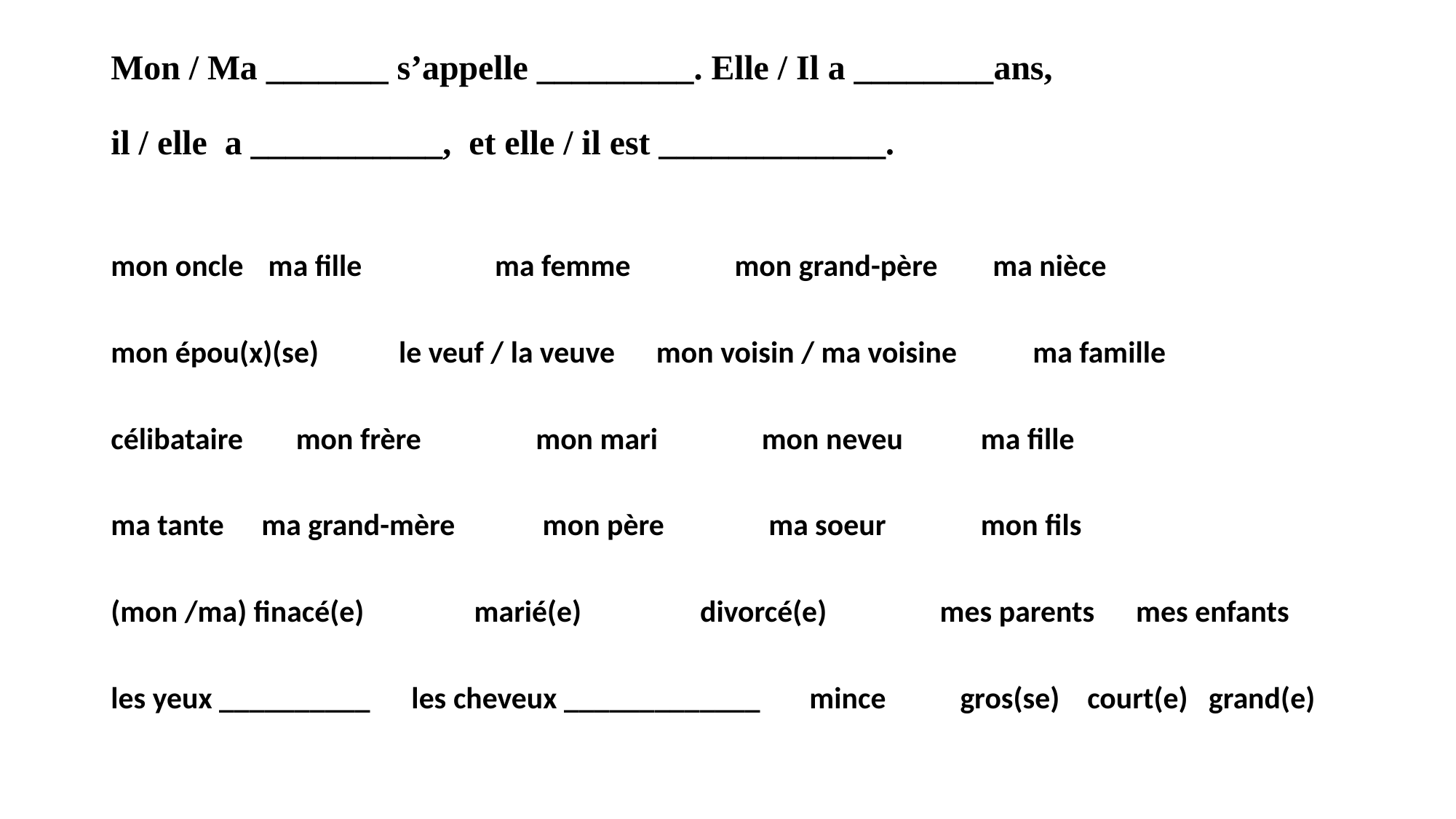

# Mon / Ma _______ s’appelle _________. Elle / Il a ________ans, il / elle  a ___________,  et elle / il est _____________.

mon oncle	 ma fille	            ma femme	              mon grand-père        ma nièce

mon épou(x)(se)	         le veuf / la veuve      mon voisin / ma voisine           ma famille

célibataire	     mon frère 	       mon mari	       mon neveu	      ma fille

ma tante	ma grand-mère	        mon père	        ma soeur	      mon fils

(mon /ma) finacé(e)	         marié(e)	         divorcé(e)	           mes parents      mes enfants

les yeux __________      les cheveux _____________	   mince	   gros(se)    court(e)   grand(e)